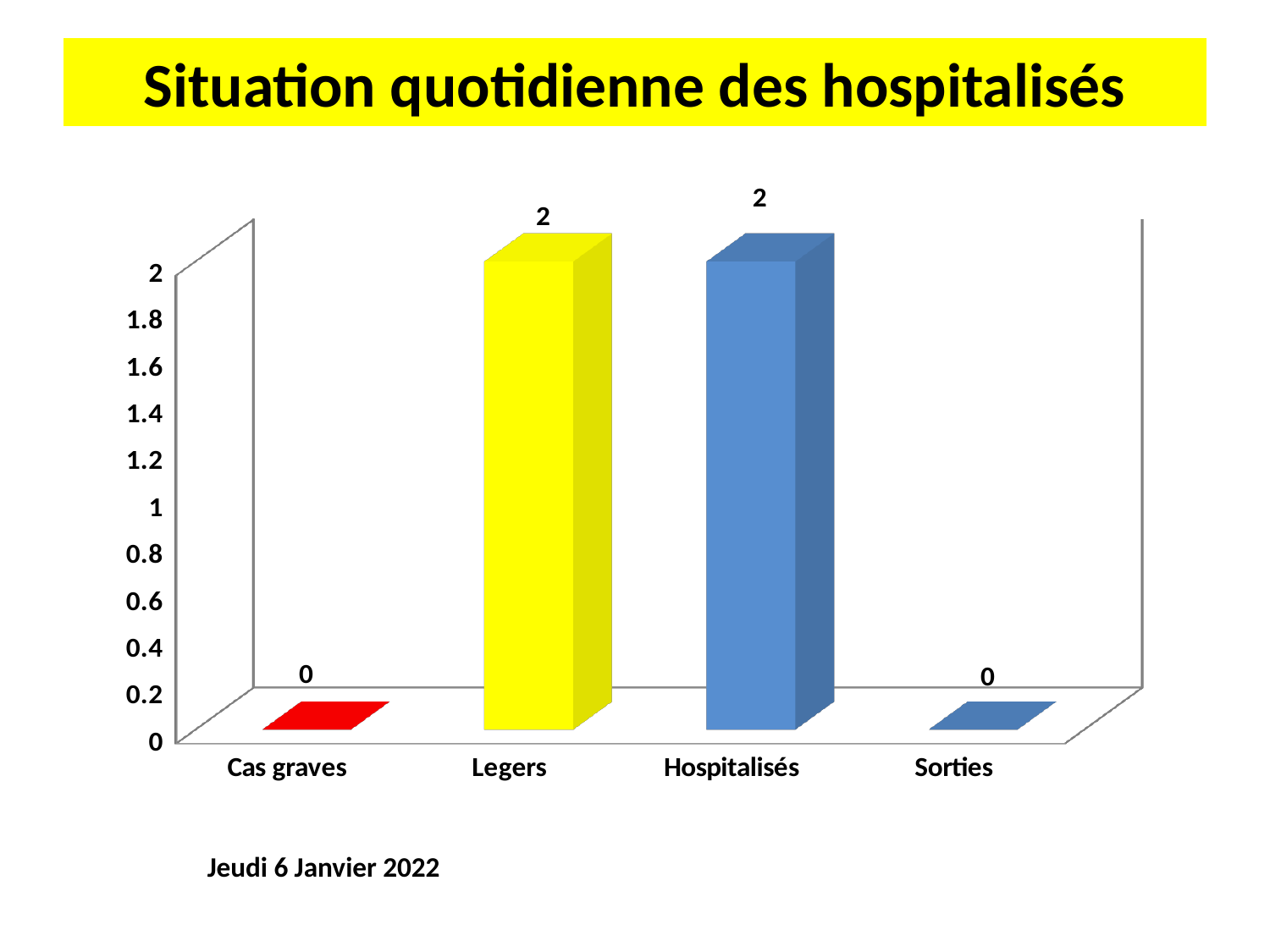

# Situation quotidienne des hospitalisés

[unsupported chart]

Jeudi 6 Janvier 2022